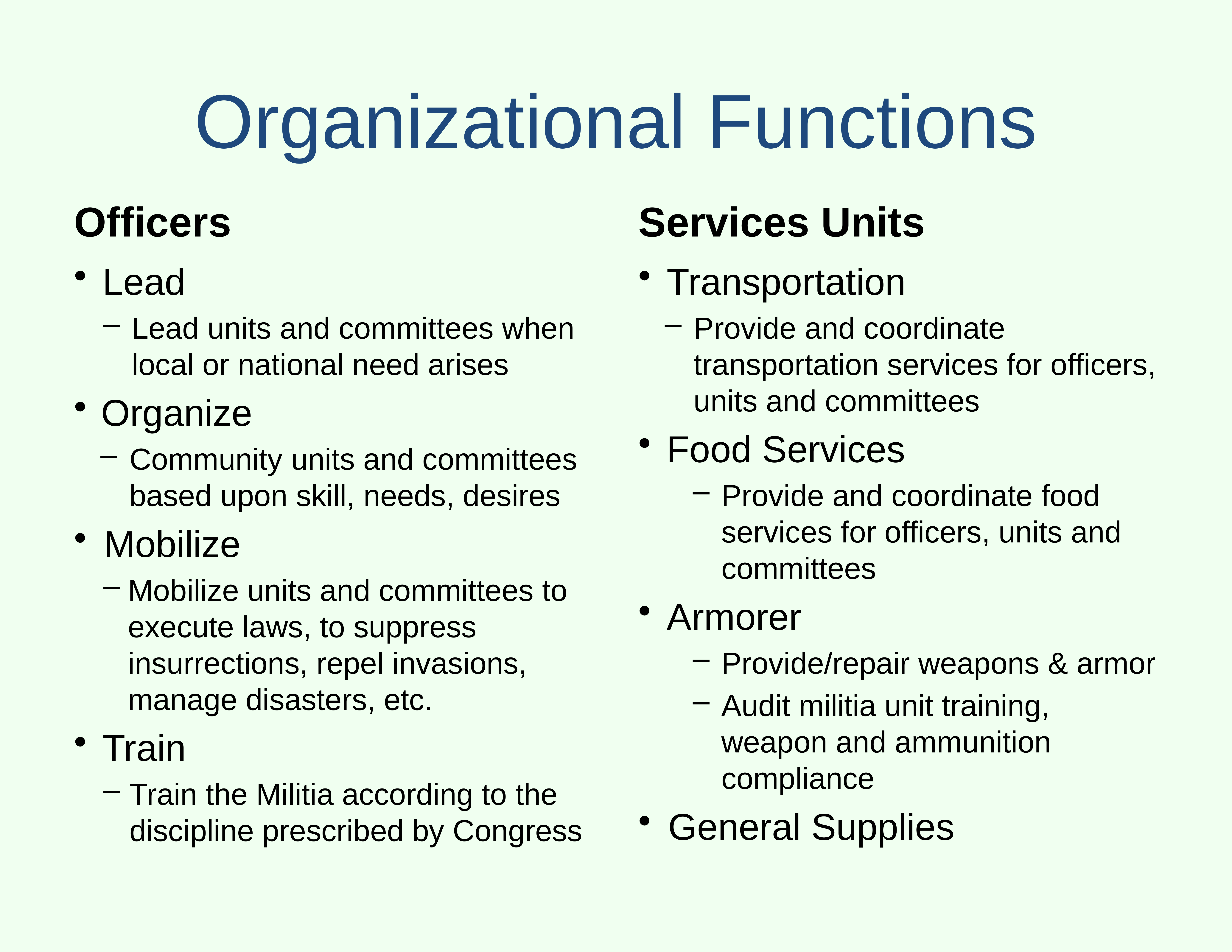

# Organizational Functions
Officers
Services Units
Lead
Lead units and committees when local or national need arises
Organize
Community units and committees based upon skill, needs, desires
Mobilize
Mobilize units and committees to execute laws, to suppress insurrections, repel invasions, manage disasters, etc.
Train
Train the Militia according to the discipline prescribed by Congress
Transportation
Provide and coordinate transportation services for officers, units and committees
Food Services
Provide and coordinate food services for officers, units and committees
Armorer
Provide/repair weapons & armor
Audit militia unit training, weapon and ammunition compliance
General Supplies